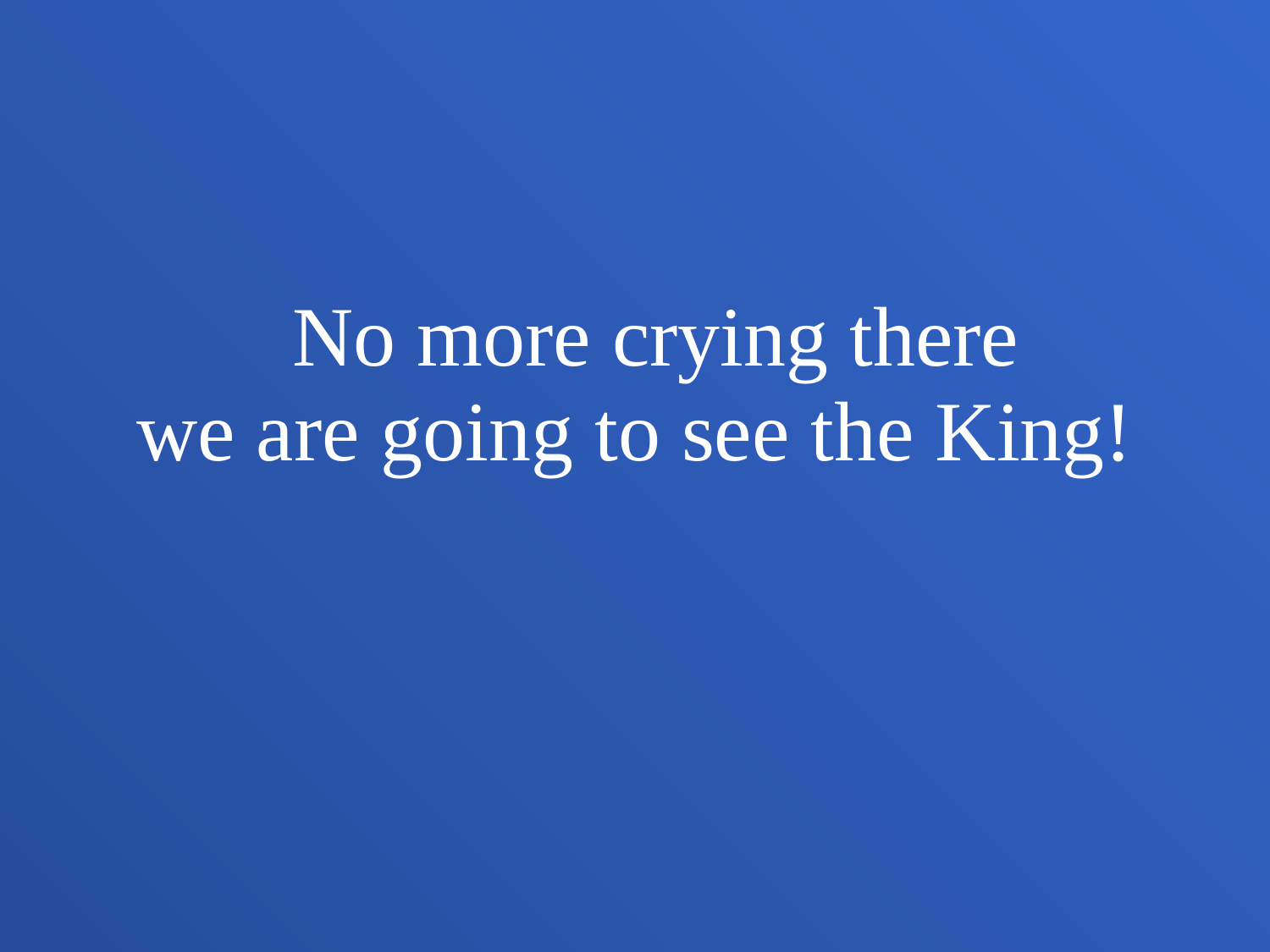

No more crying there
we are going to see the King!